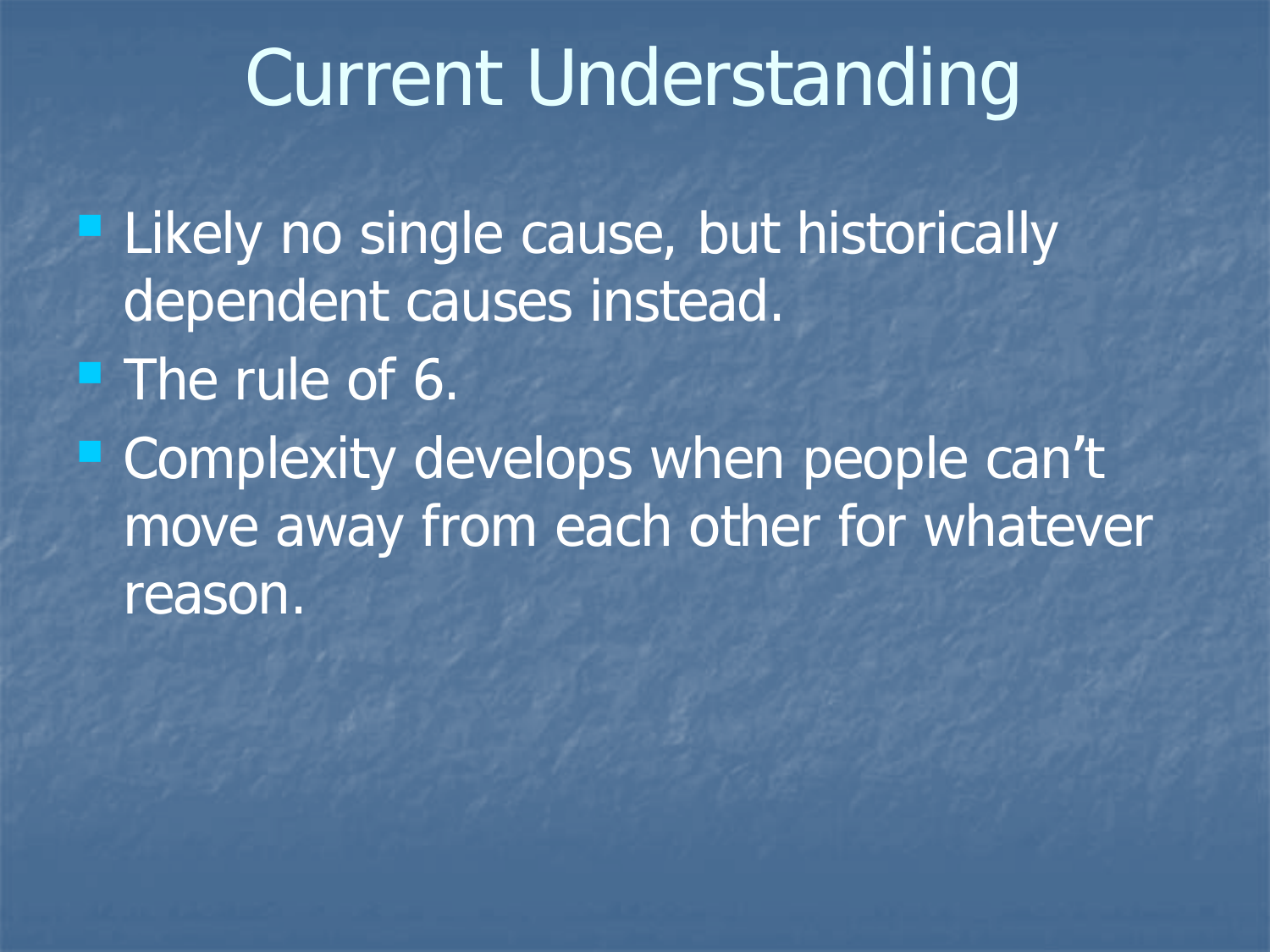

# Current Understanding
Likely no single cause, but historically dependent causes instead.
The rule of 6.
Complexity develops when people can’t move away from each other for whatever reason.